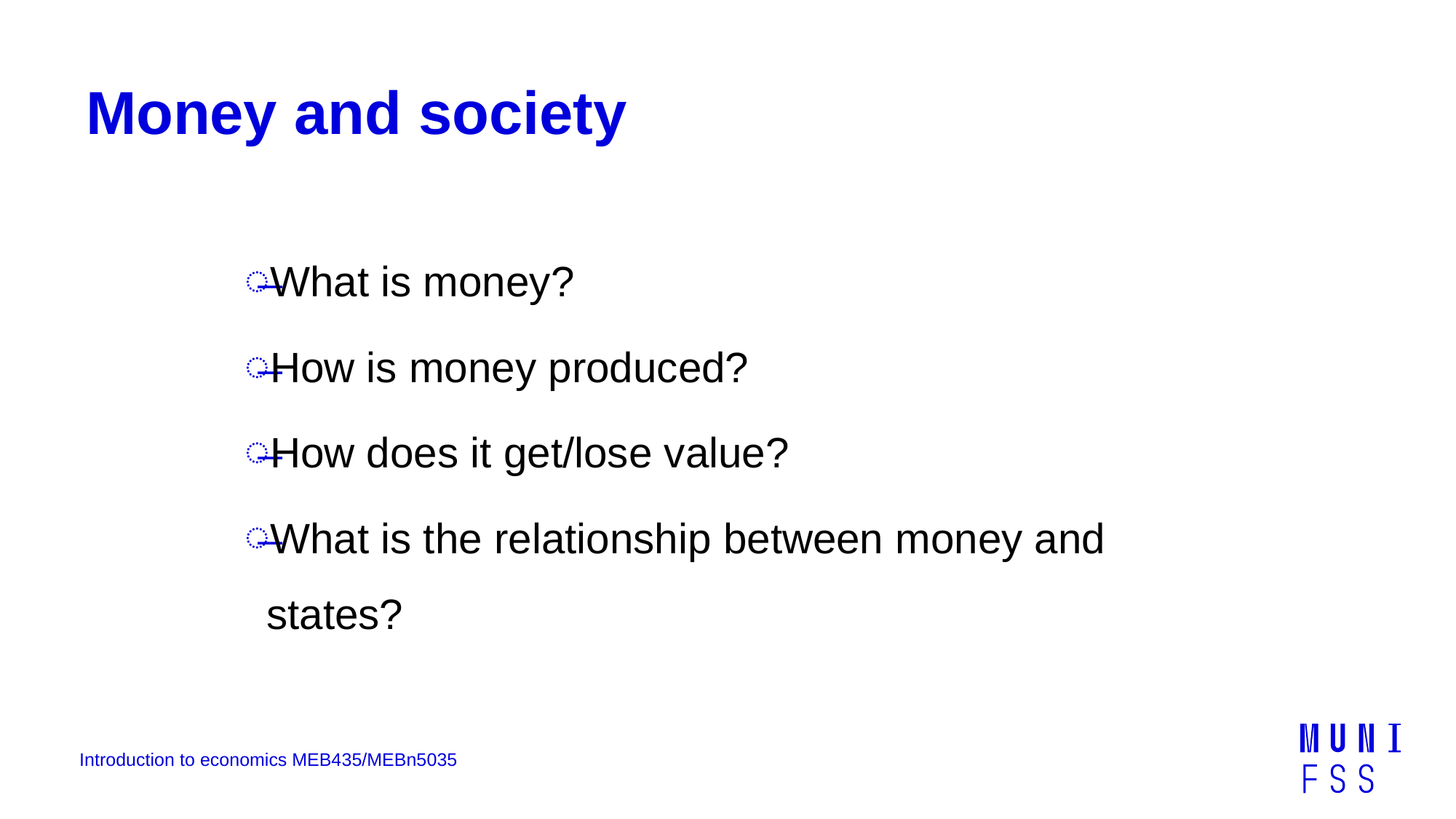

# Money and society
What is money?
How is money produced?
How does it get/lose value?
What is the relationship between money and states?
Introduction to economics MEB435/MEBn5035